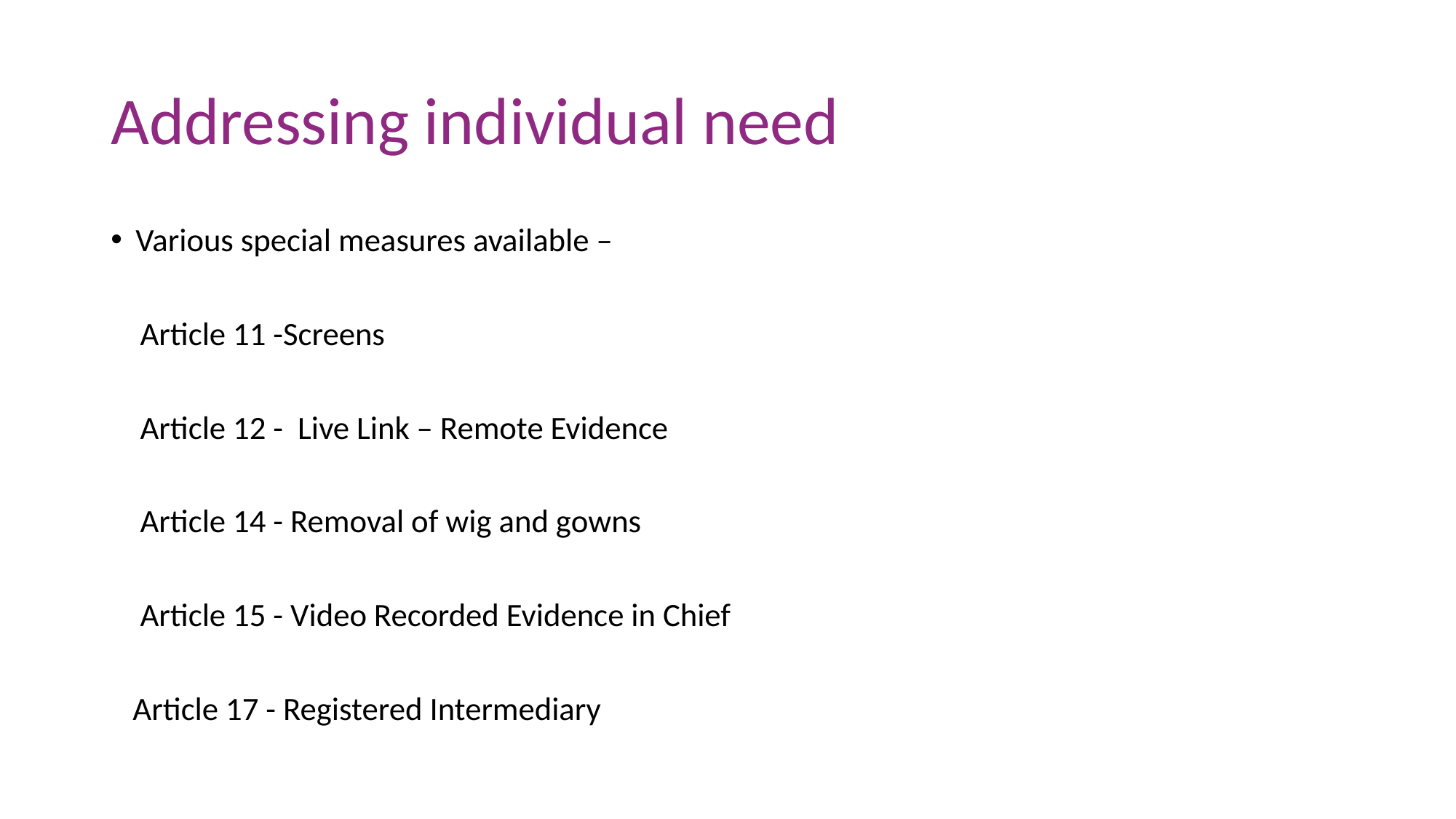

# Addressing individual need
Various special measures available –

    Article 11 -Screens

    Article 12 -  Live Link – Remote Evidence

    Article 14 - Removal of wig and gowns

    Article 15 - Video Recorded Evidence in Chief

   Article 17 - Registered Intermediary